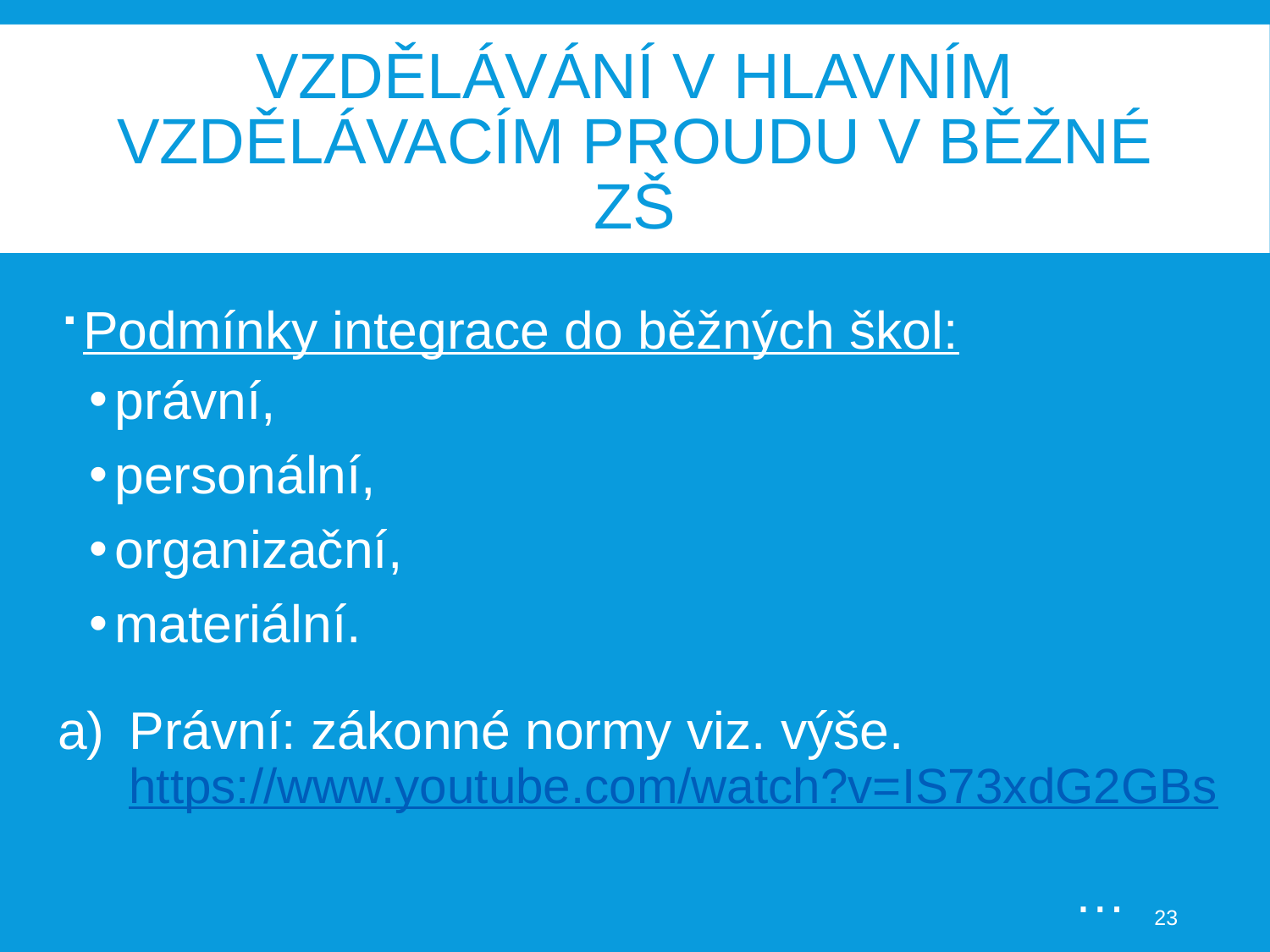

# Vzdělávání v hlavním vzdělávacím proudu v běžné zš
…
Podmínky integrace do běžných škol:
právní,
personální,
organizační,
materiální.
Právní: zákonné normy viz. výše. https://www.youtube.com/watch?v=IS73xdG2GBs
								…

23